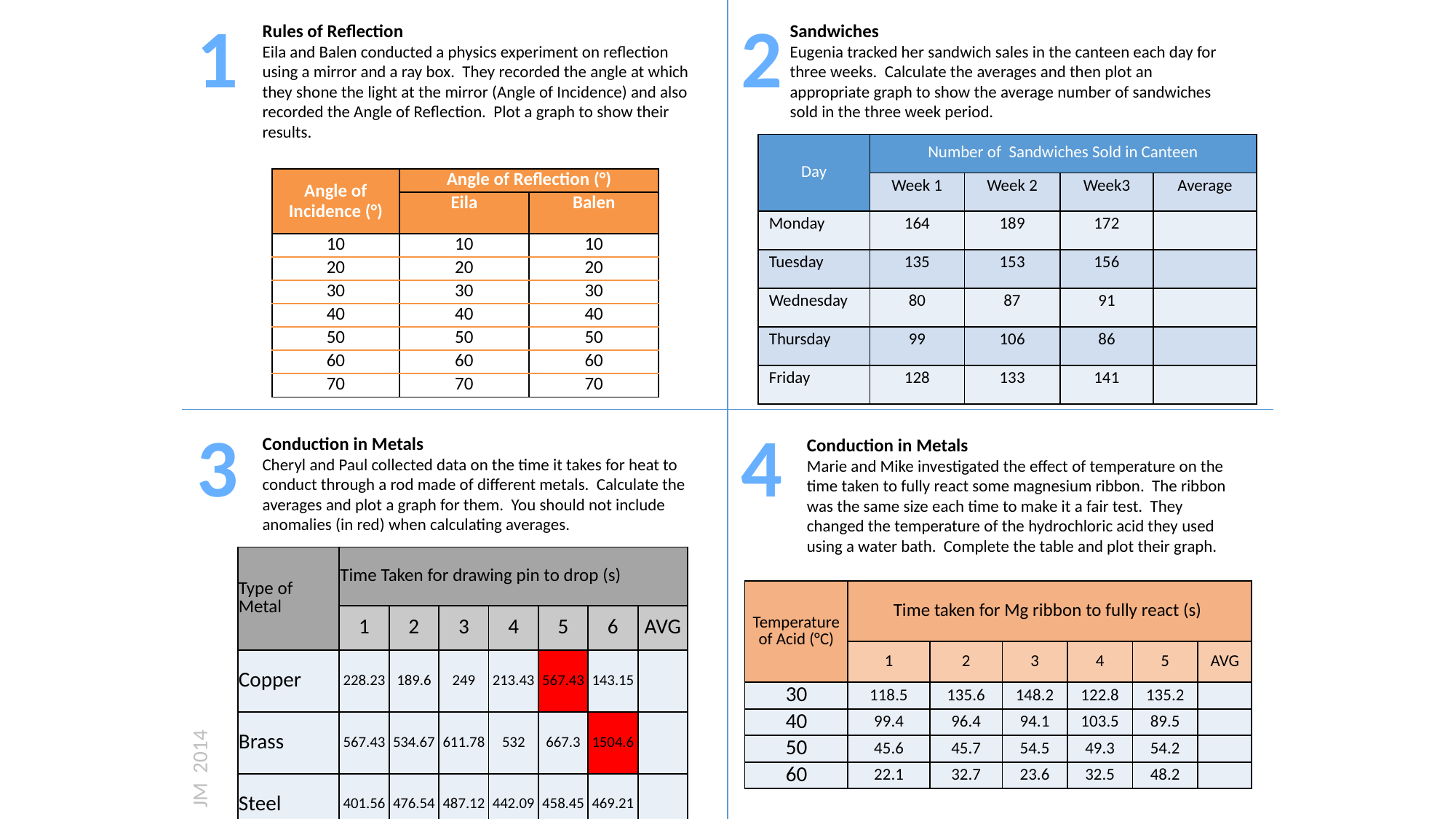

1
2
Rules of Reflection
Eila and Balen conducted a physics experiment on reflection using a mirror and a ray box.  They recorded the angle at which they shone the light at the mirror (Angle of Incidence) and also recorded the Angle of Reflection.  Plot a graph to show their results.
Sandwiches
Eugenia tracked her sandwich sales in the canteen each day for three weeks.  Calculate the averages and then plot an appropriate graph to show the average number of sandwiches sold in the three week period.
| Day | Number of Sandwiches Sold in Canteen |  |  |  |
| --- | --- | --- | --- | --- |
|  | Week 1 | Week 2 | Week3 | Average |
| Monday | 164 | 189 | 172 |  |
| Tuesday | 135 | 153 | 156 |  |
| Wednesday | 80 | 87 | 91 |  |
| Thursday | 99 | 106 | 86 |  |
| Friday | 128 | 133 | 141 |  |
| Angle of Incidence (°) | Angle of Reflection (°) |  |
| --- | --- | --- |
|  | Eila | Balen |
| 10 | 10 | 10 |
| 20 | 20 | 20 |
| 30 | 30 | 30 |
| 40 | 40 | 40 |
| 50 | 50 | 50 |
| 60 | 60 | 60 |
| 70 | 70 | 70 |
3
4
Conduction in Metals
Cheryl and Paul collected data on the time it takes for heat to conduct through a rod made of different metals.  Calculate the averages and plot a graph for them.  You should not include anomalies (in red) when calculating averages.
Conduction in Metals
Marie and Mike investigated the effect of temperature on the time taken to fully react some magnesium ribbon.  The ribbon was the same size each time to make it a fair test.  They changed the temperature of the hydrochloric acid they used using a water bath.  Complete the table and plot their graph.
| Type of Metal | Time Taken for drawing pin to drop (s) |  |  |  |  |  |  |
| --- | --- | --- | --- | --- | --- | --- | --- |
|  | 1 | 2 | 3 | 4 | 5 | 6 | AVG |
| Copper | 228.23 | 189.6 | 249 | 213.43 | 567.43 | 143.15 |  |
| Brass | 567.43 | 534.67 | 611.78 | 532 | 667.3 | 1504.6 |  |
| Steel | 401.56 | 476.54 | 487.12 | 442.09 | 458.45 | 469.21 |  |
| Temperature of Acid (°C) | Time taken for Mg ribbon to fully react (s) |  |  |  |  |  |
| --- | --- | --- | --- | --- | --- | --- |
|  | 1 | 2 | 3 | 4 | 5 | AVG |
| 30 | 118.5 | 135.6 | 148.2 | 122.8 | 135.2 |  |
| 40 | 99.4 | 96.4 | 94.1 | 103.5 | 89.5 |  |
| 50 | 45.6 | 45.7 | 54.5 | 49.3 | 54.2 |  |
| 60 | 22.1 | 32.7 | 23.6 | 32.5 | 48.2 |  |
JM  2014